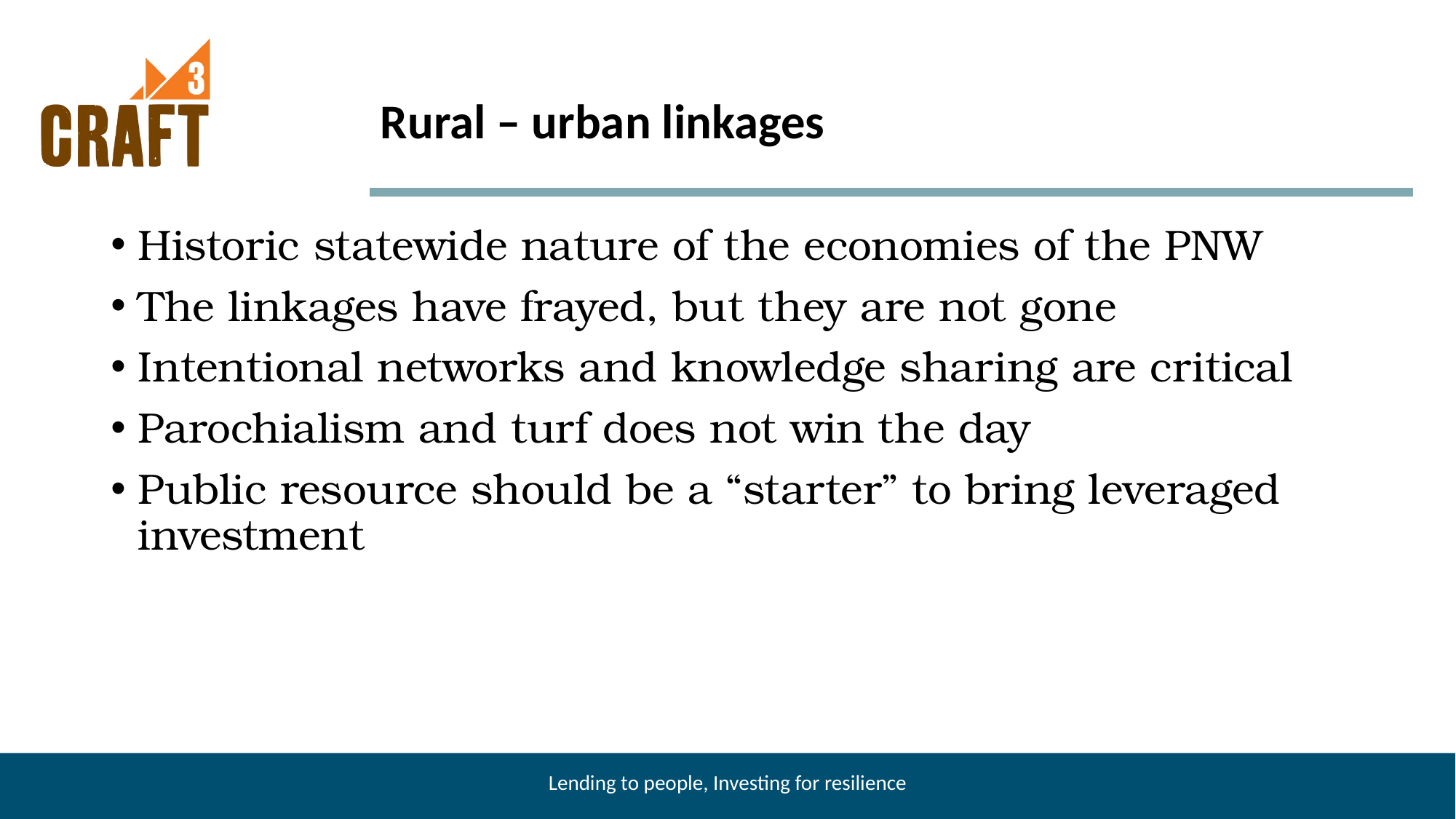

# Rural – urban linkages
Historic statewide nature of the economies of the PNW
The linkages have frayed, but they are not gone
Intentional networks and knowledge sharing are critical
Parochialism and turf does not win the day
Public resource should be a “starter” to bring leveraged investment